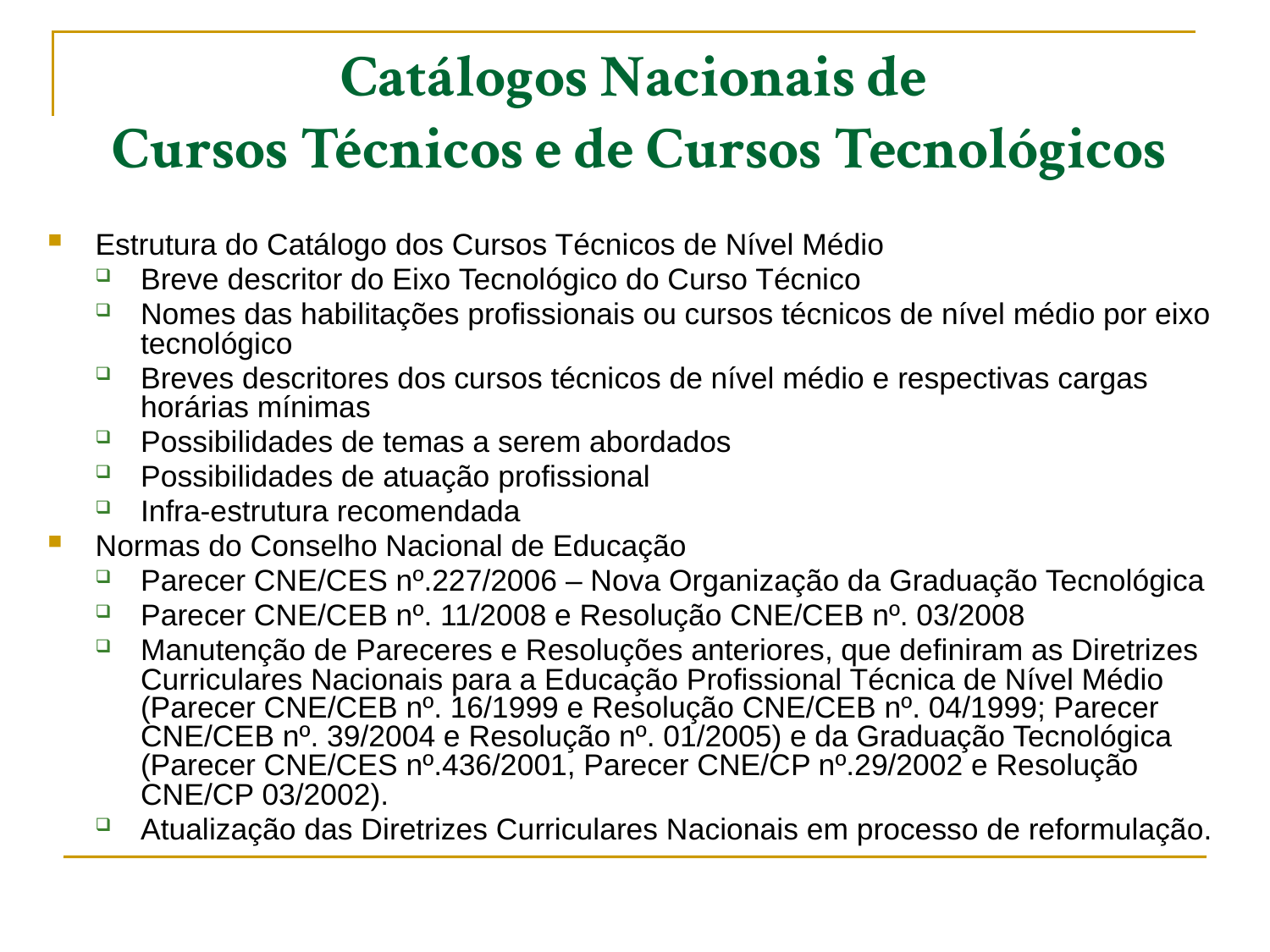

Catálogos Nacionais de
Cursos Técnicos e de Cursos Tecnológicos
Estrutura do Catálogo dos Cursos Técnicos de Nível Médio
Breve descritor do Eixo Tecnológico do Curso Técnico
Nomes das habilitações profissionais ou cursos técnicos de nível médio por eixo tecnológico
Breves descritores dos cursos técnicos de nível médio e respectivas cargas horárias mínimas
Possibilidades de temas a serem abordados
Possibilidades de atuação profissional
Infra-estrutura recomendada
Normas do Conselho Nacional de Educação
Parecer CNE/CES nº.227/2006 – Nova Organização da Graduação Tecnológica
Parecer CNE/CEB nº. 11/2008 e Resolução CNE/CEB nº. 03/2008
Manutenção de Pareceres e Resoluções anteriores, que definiram as Diretrizes Curriculares Nacionais para a Educação Profissional Técnica de Nível Médio (Parecer CNE/CEB nº. 16/1999 e Resolução CNE/CEB nº. 04/1999; Parecer CNE/CEB nº. 39/2004 e Resolução nº. 01/2005) e da Graduação Tecnológica (Parecer CNE/CES nº.436/2001, Parecer CNE/CP nº.29/2002 e Resolução CNE/CP 03/2002).
Atualização das Diretrizes Curriculares Nacionais em processo de reformulação.